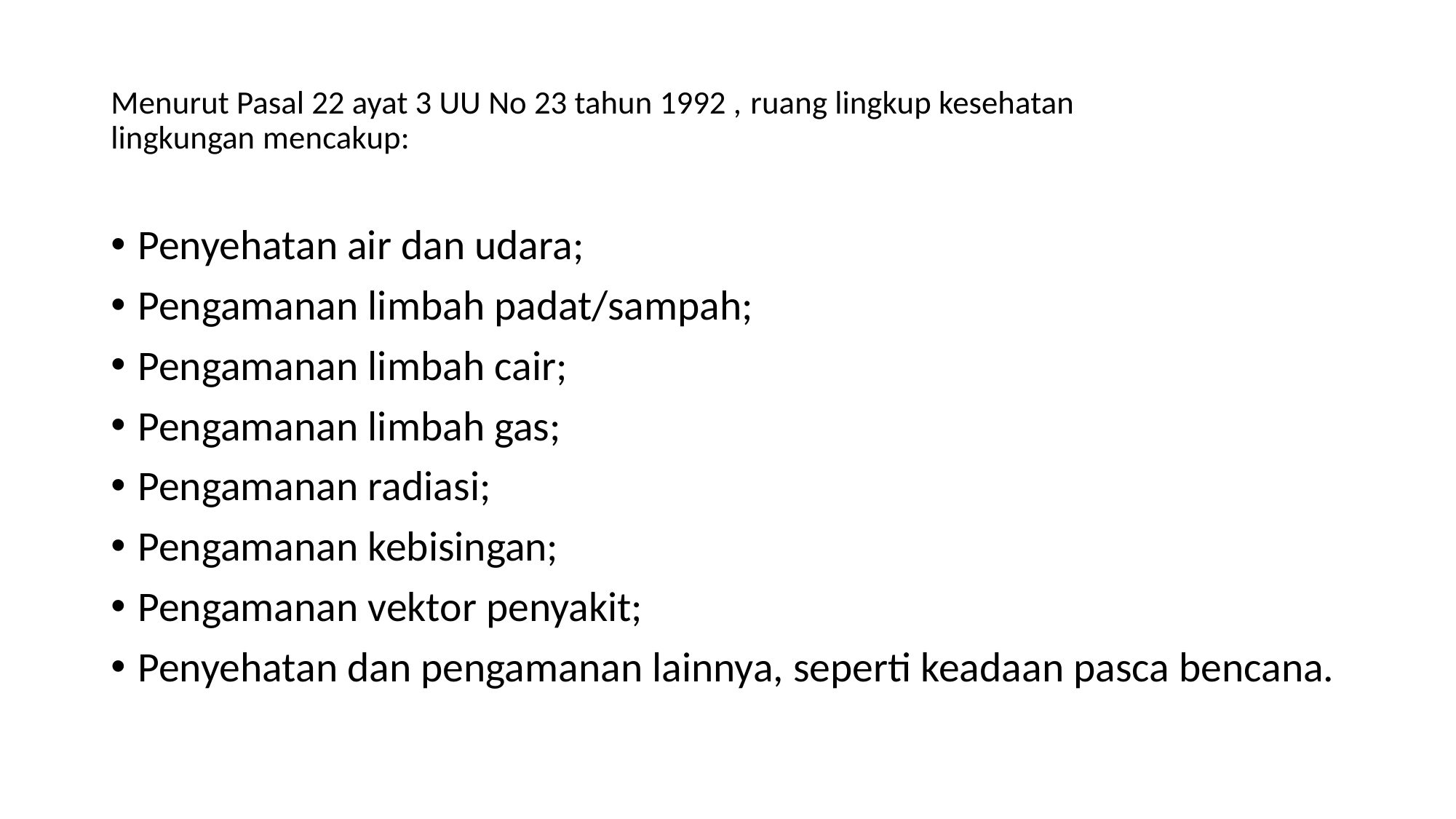

# Menurut Pasal 22 ayat 3 UU No 23 tahun 1992 , ruang lingkup kesehatan lingkungan mencakup:
Penyehatan air dan udara;
Pengamanan limbah padat/sampah;
Pengamanan limbah cair;
Pengamanan limbah gas;
Pengamanan radiasi;
Pengamanan kebisingan;
Pengamanan vektor penyakit;
Penyehatan dan pengamanan lainnya, seperti keadaan pasca bencana.